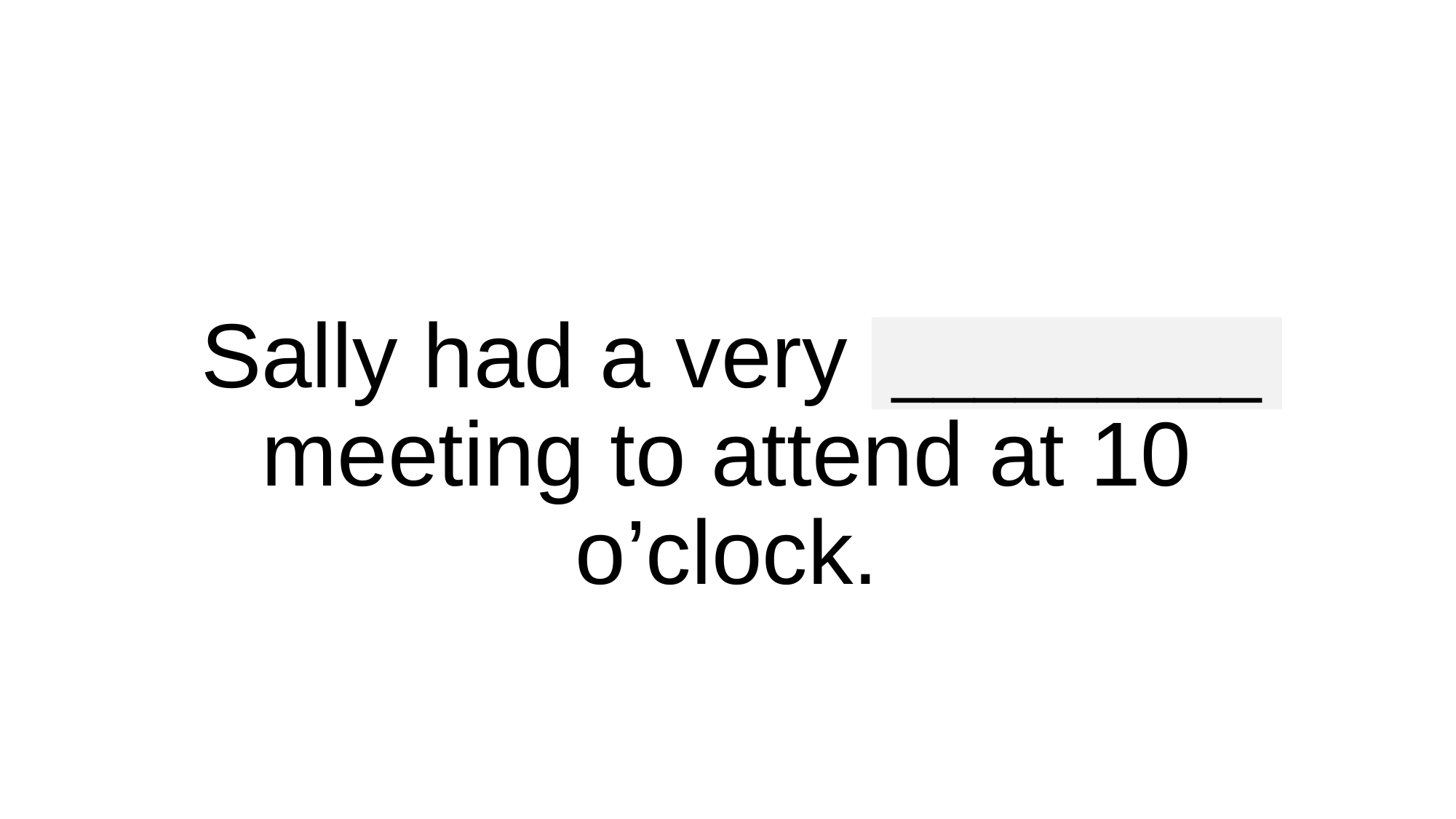

# Sally had a very important meeting to attend at 10 o’clock.
_________